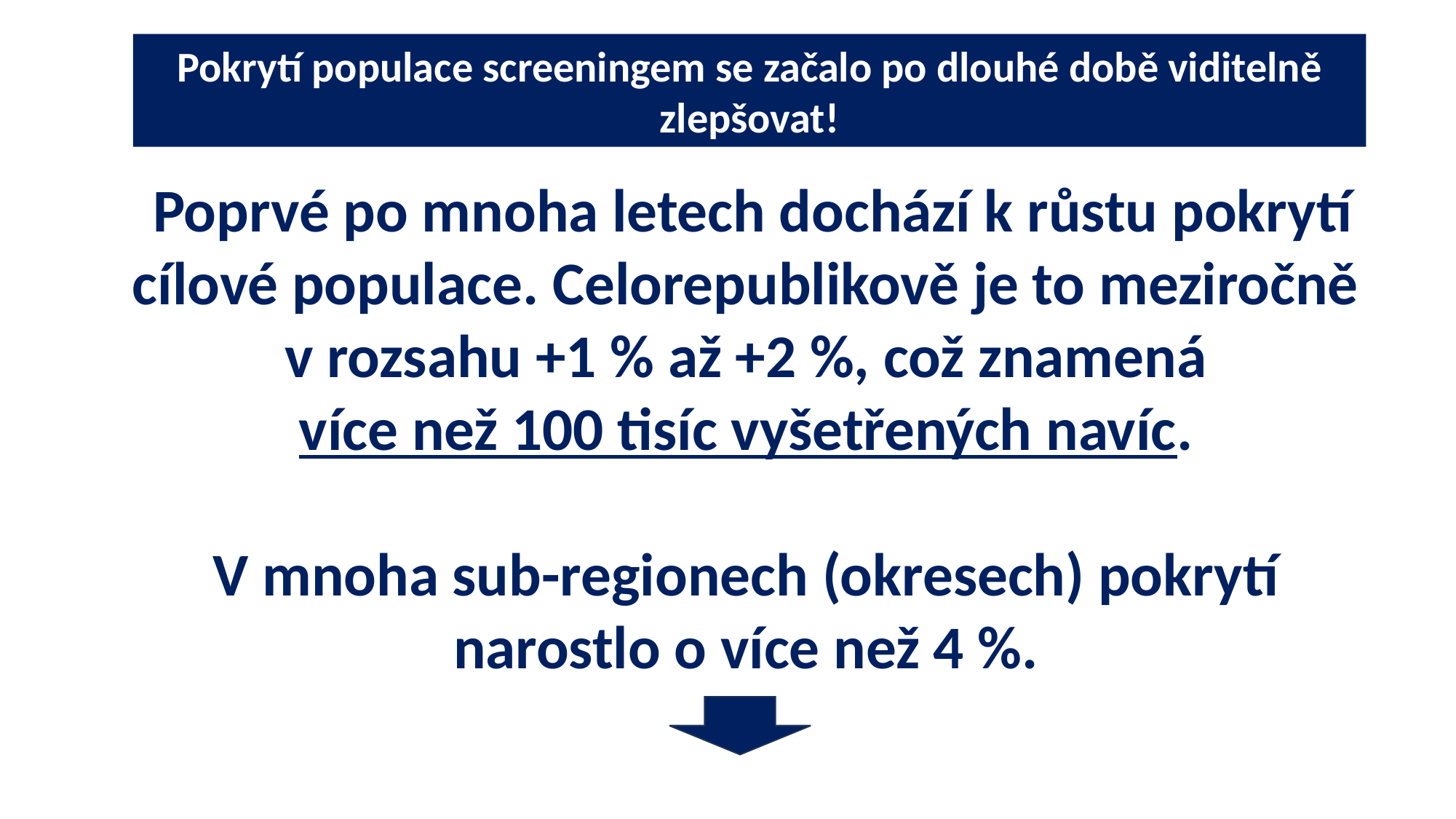

Pokrytí populace screeningem se začalo po dlouhé době viditelně zlepšovat!
Poprvé po mnoha letech dochází k růstu pokrytí cílové populace. Celorepublikově je to meziročně
v rozsahu +1 % až +2 %, což znamená
více než 100 tisíc vyšetřených navíc.

V mnoha sub-regionech (okresech) pokrytí
narostlo o více než 4 %.